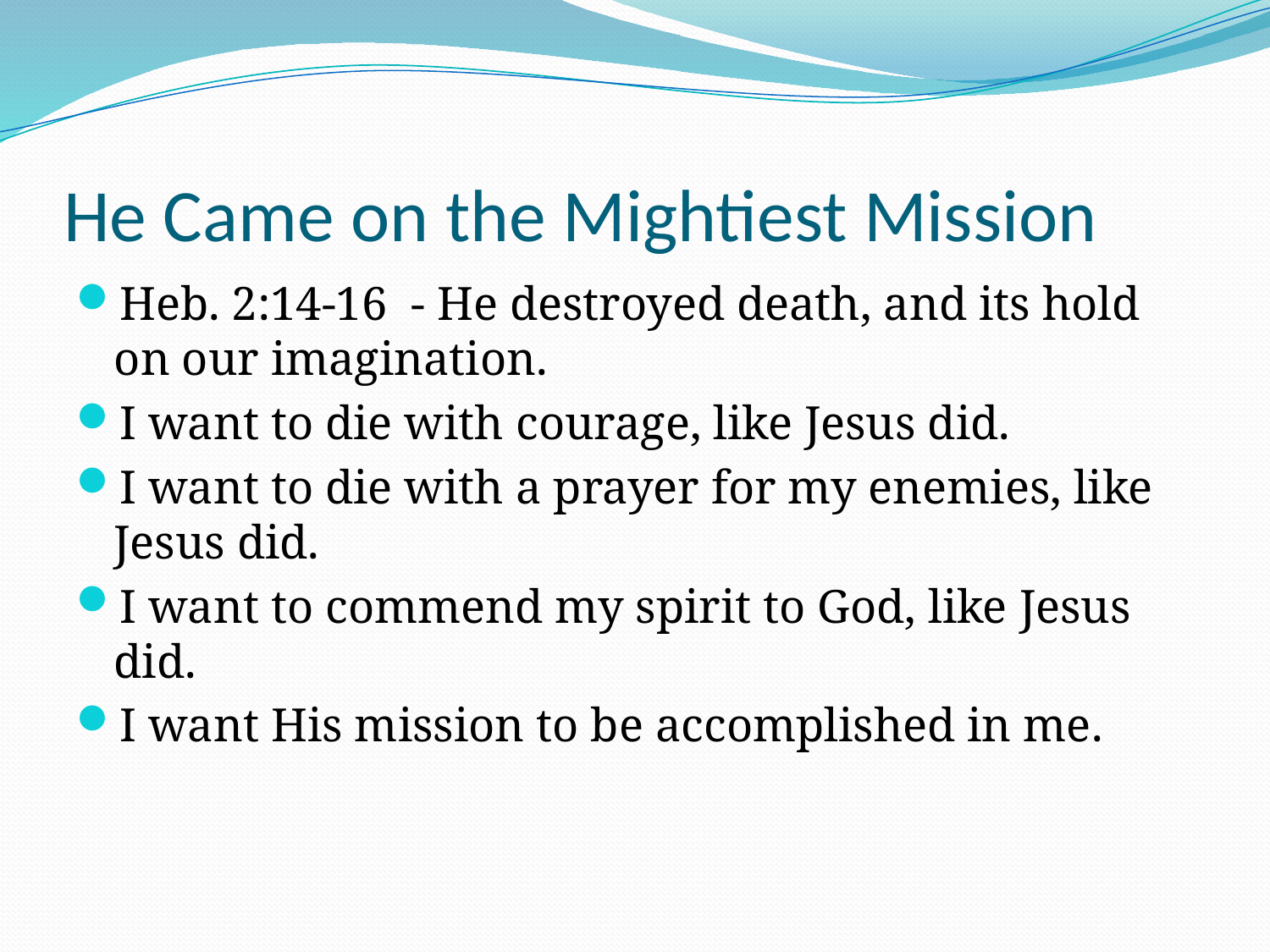

# He Came on the Mightiest Mission
Heb. 2:14-16  - He destroyed death, and its hold on our imagination.
I want to die with courage, like Jesus did.
I want to die with a prayer for my enemies, like Jesus did.
I want to commend my spirit to God, like Jesus did.
I want His mission to be accomplished in me.